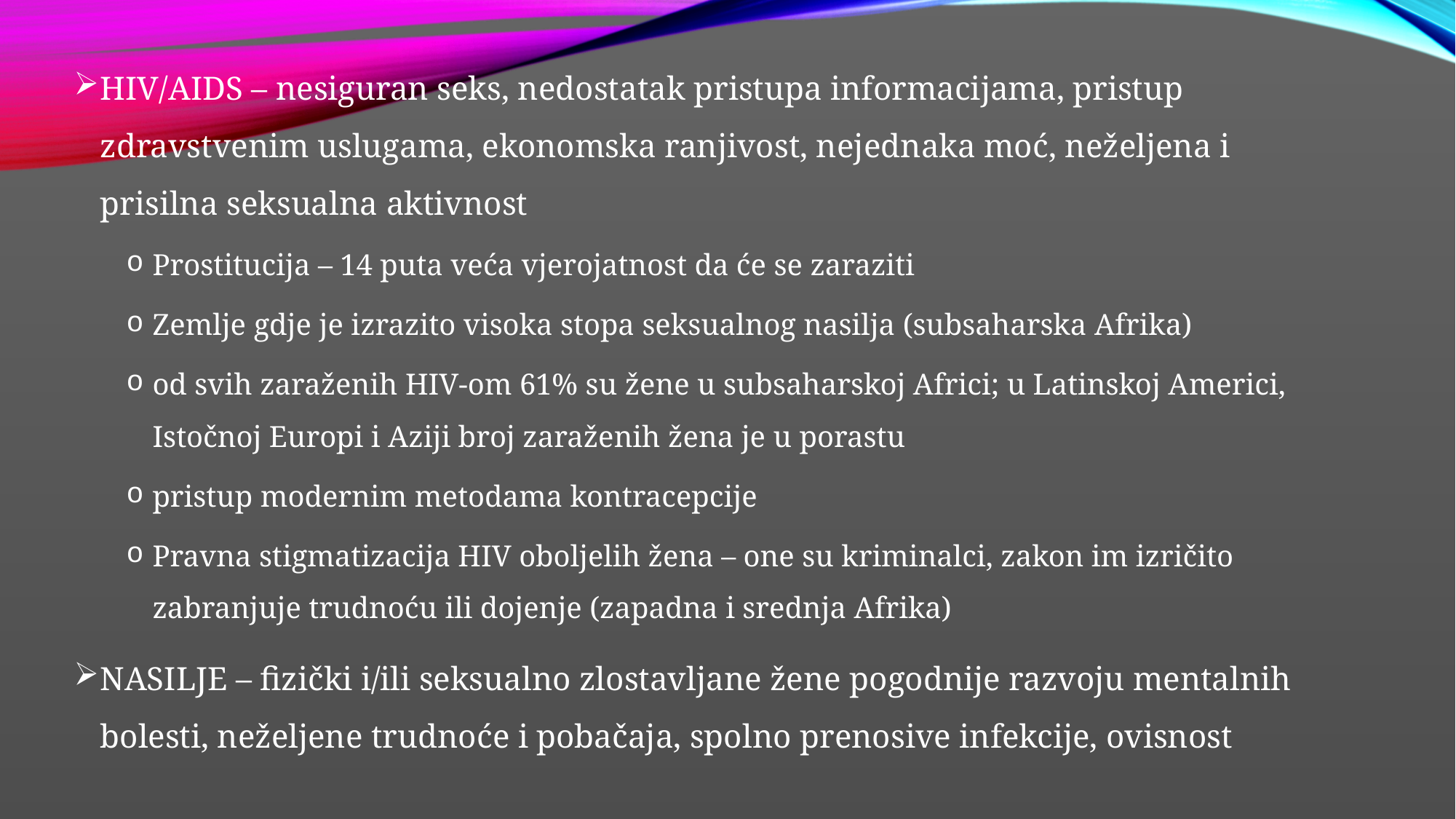

HIV/AIDS – nesiguran seks, nedostatak pristupa informacijama, pristup zdravstvenim uslugama, ekonomska ranjivost, nejednaka moć, neželjena i prisilna seksualna aktivnost
Prostitucija – 14 puta veća vjerojatnost da će se zaraziti
Zemlje gdje je izrazito visoka stopa seksualnog nasilja (subsaharska Afrika)
od svih zaraženih HIV-om 61% su žene u subsaharskoj Africi; u Latinskoj Americi, Istočnoj Europi i Aziji broj zaraženih žena je u porastu
pristup modernim metodama kontracepcije
Pravna stigmatizacija HIV oboljelih žena – one su kriminalci, zakon im izričito zabranjuje trudnoću ili dojenje (zapadna i srednja Afrika)
NASILJE – fizički i/ili seksualno zlostavljane žene pogodnije razvoju mentalnih bolesti, neželjene trudnoće i pobačaja, spolno prenosive infekcije, ovisnost